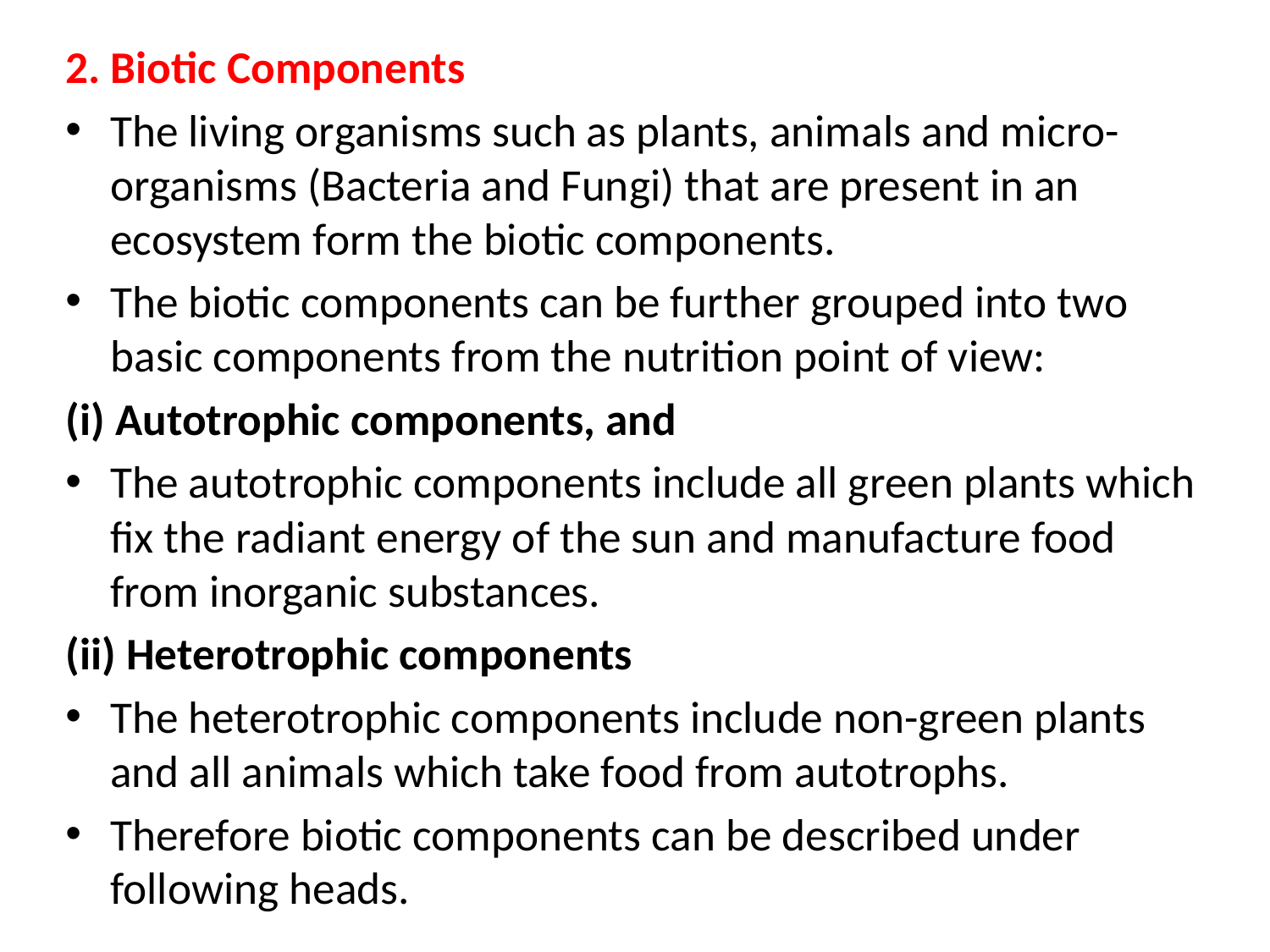

2. Biotic Components
The living organisms such as plants, animals and micro-organisms (Bacteria and Fungi) that are present in an ecosystem form the biotic components.
The biotic components can be further grouped into two basic components from the nutrition point of view:
(i) Autotrophic components, and
The autotrophic components include all green plants which fix the radiant energy of the sun and manufacture food from inorganic substances.
(ii) Heterotrophic components
The heterotrophic components include non-green plants and all animals which take food from autotrophs.
Therefore biotic components can be described under following heads.